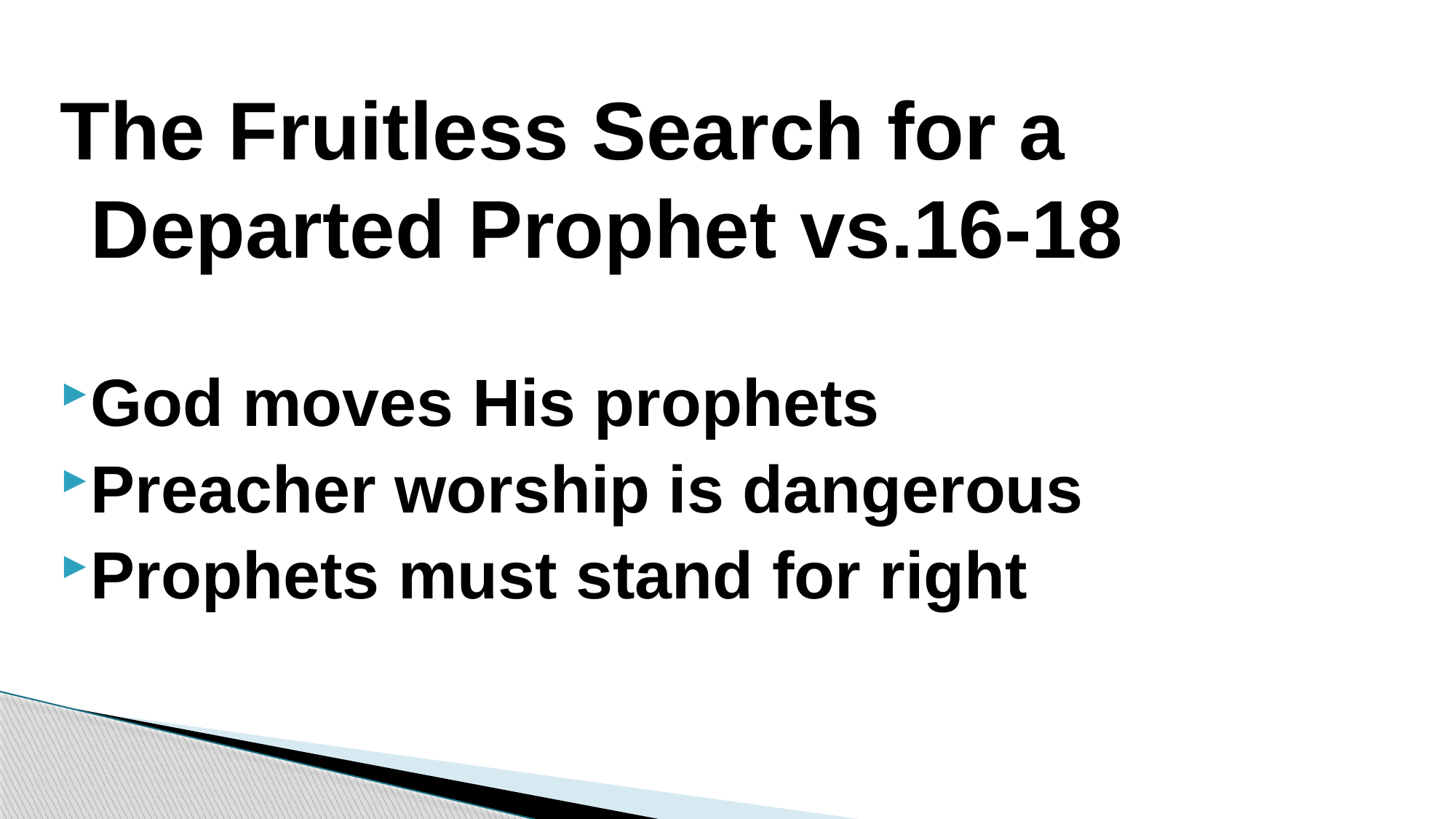

The Fruitless Search for a Departed Prophet vs.16-18

God moves His prophets
Preacher worship is dangerous
Prophets must stand for right